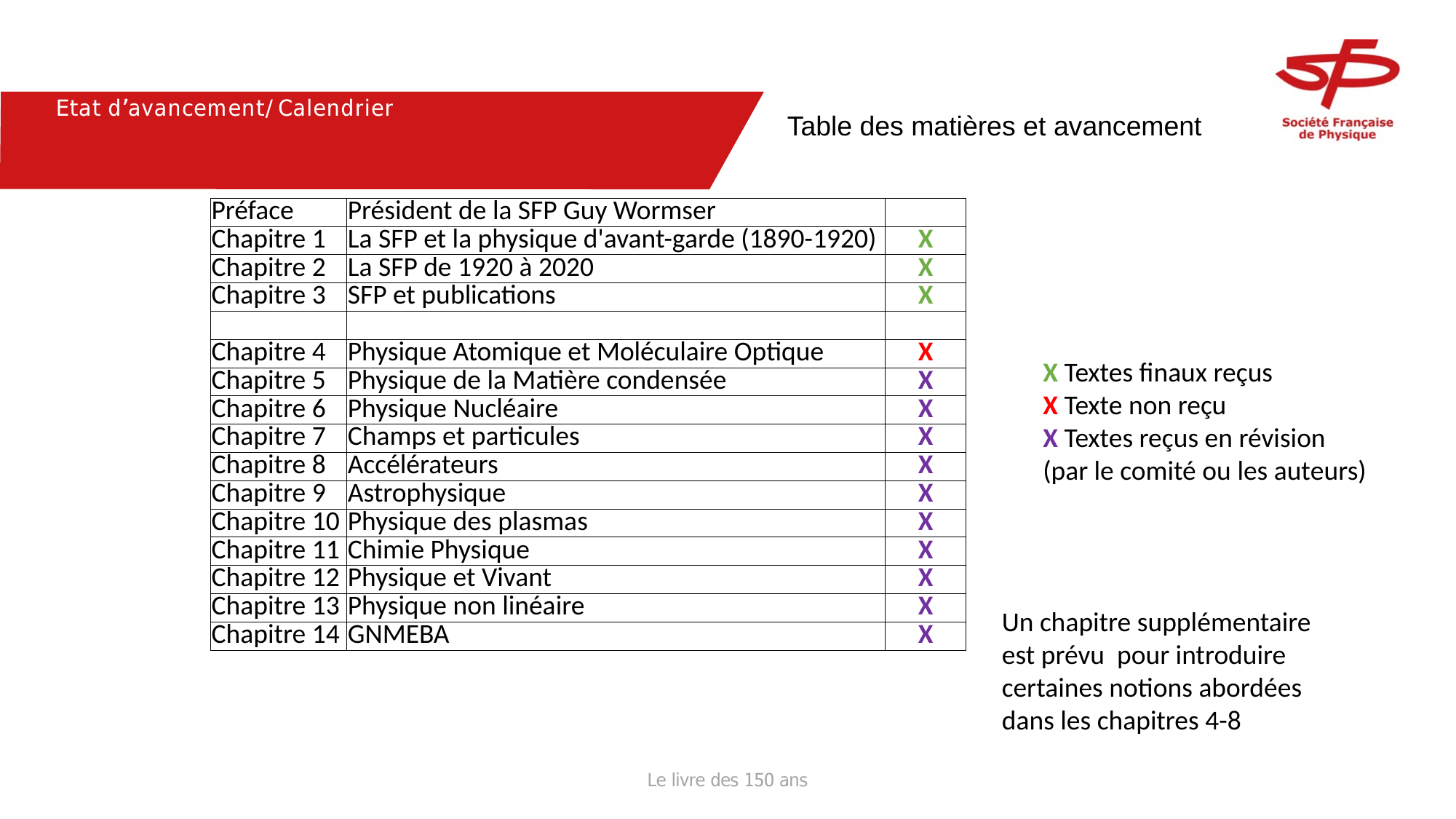

# Etat d’avancement/Calendrier
Table des matières et avancement
| Préface | Président de la SFP Guy Wormser |  |
| --- | --- | --- |
| Chapitre 1 | La SFP et la physique d'avant-garde (1890-1920) | X |
| Chapitre 2 | La SFP de 1920 à 2020 | X |
| Chapitre 3 | SFP et publications | X |
|  |  |  |
| Chapitre 4 | Physique Atomique et Moléculaire Optique | X |
| Chapitre 5 | Physique de la Matière condensée | X |
| Chapitre 6 | Physique Nucléaire | X |
| Chapitre 7 | Champs et particules | X |
| Chapitre 8 | Accélérateurs | X |
| Chapitre 9 | Astrophysique | X |
| Chapitre 10 | Physique des plasmas | X |
| Chapitre 11 | Chimie Physique | X |
| Chapitre 12 | Physique et Vivant | X |
| Chapitre 13 | Physique non linéaire | X |
| Chapitre 14 | GNMEBA | X |
X Textes finaux reçus
X Texte non reçu
X Textes reçus en révision (par le comité ou les auteurs)
Un chapitre supplémentaire est prévu  pour introduire certaines notions abordées dans les chapitres 4-8
Le livre des 150 ans